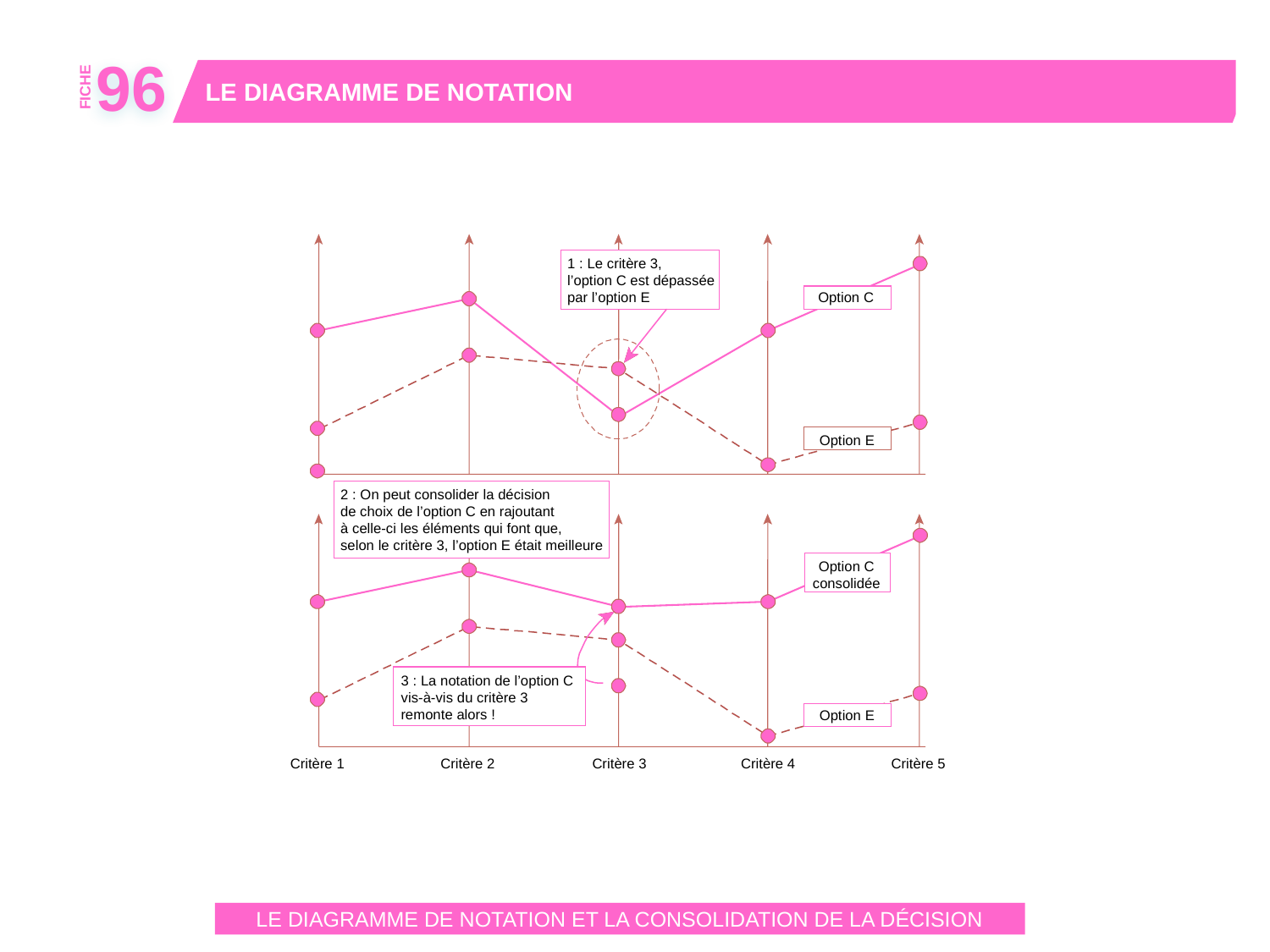

96

LE DIAGRAMME DE NOTATION
FICHE

1 : Le critère 3,
l’option C est dépassée
par l’option E

Option C

Option E

2 : On peut consolider la décision
de choix de l’option C en rajoutant
à celle-ci les éléments qui font que,
selon le critère 3, l’option E était meilleure

Option C
consolidée

3 : La notation de l’option C
vis-à-vis du critère 3
remonte alors !

Option E

Critère 1
Critère 2
Critère 3
Critère 4
Critère 5
LE DIAGRAMME DE NOTATION ET LA CONSOLIDATION DE LA DÉCISION